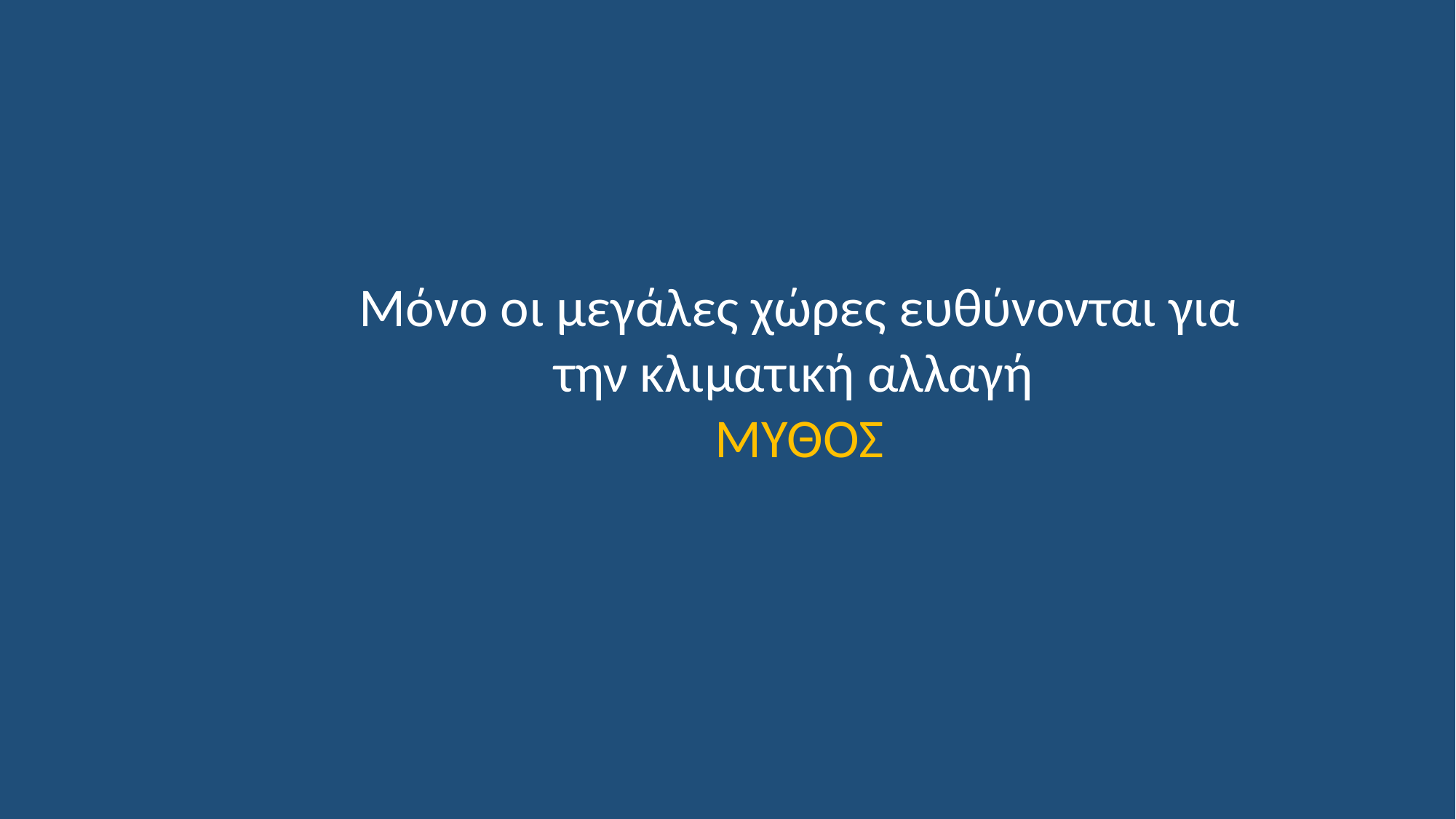

Μόνο οι μεγάλες χώρες ευθύνονται για την κλιματική αλλαγή
ΜΥΘΟΣ